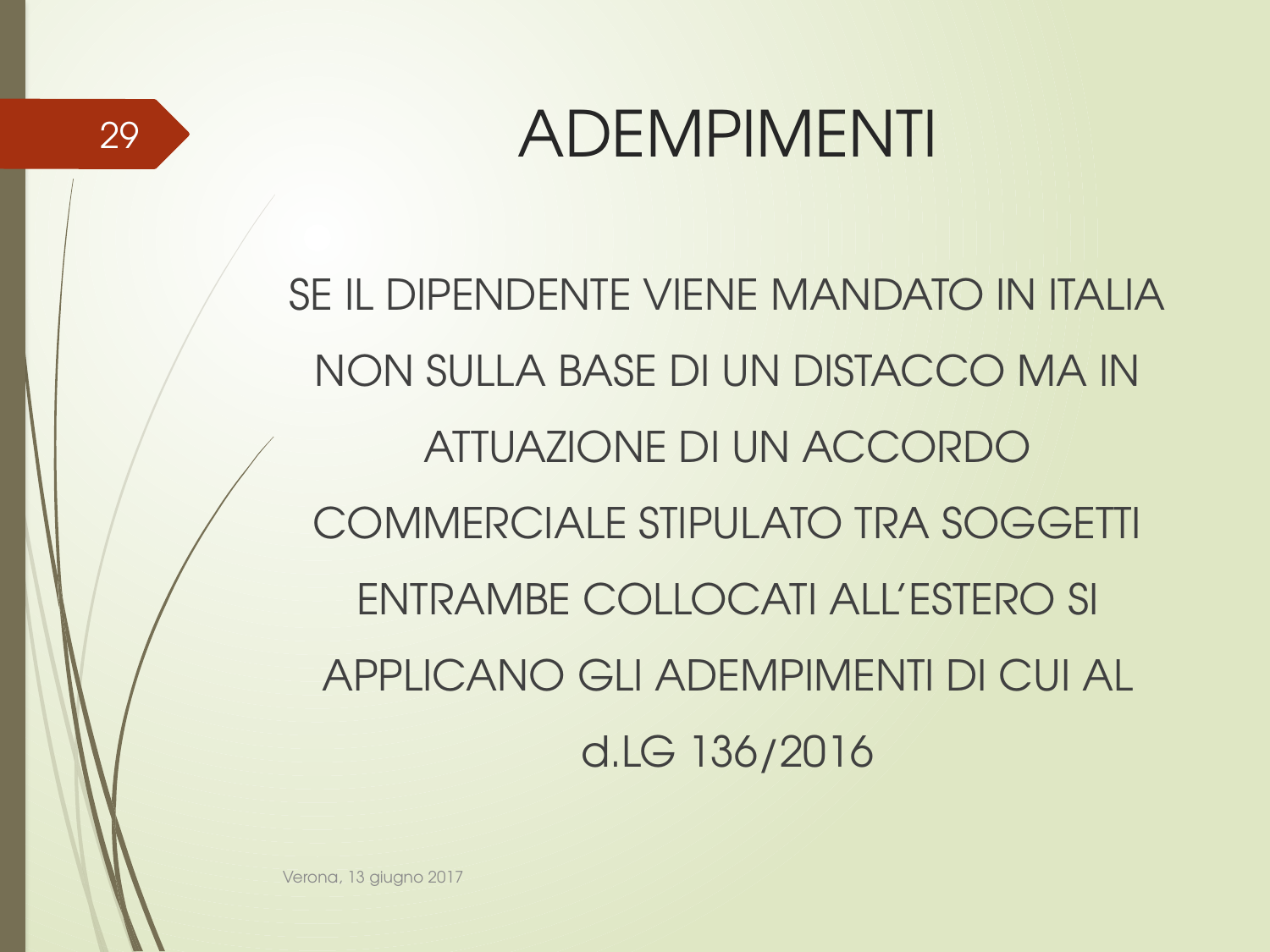

# ADEMPIMENTI
29
SE IL DIPENDENTE VIENE MANDATO IN ITALIA NON SULLA BASE DI UN DISTACCO MA IN ATTUAZIONE DI UN ACCORDO COMMERCIALE STIPULATO TRA SOGGETTI ENTRAMBE COLLOCATI ALL’ESTERO SI APPLICANO GLI ADEMPIMENTI DI CUI AL d.LG 136/2016
Verona, 13 giugno 2017